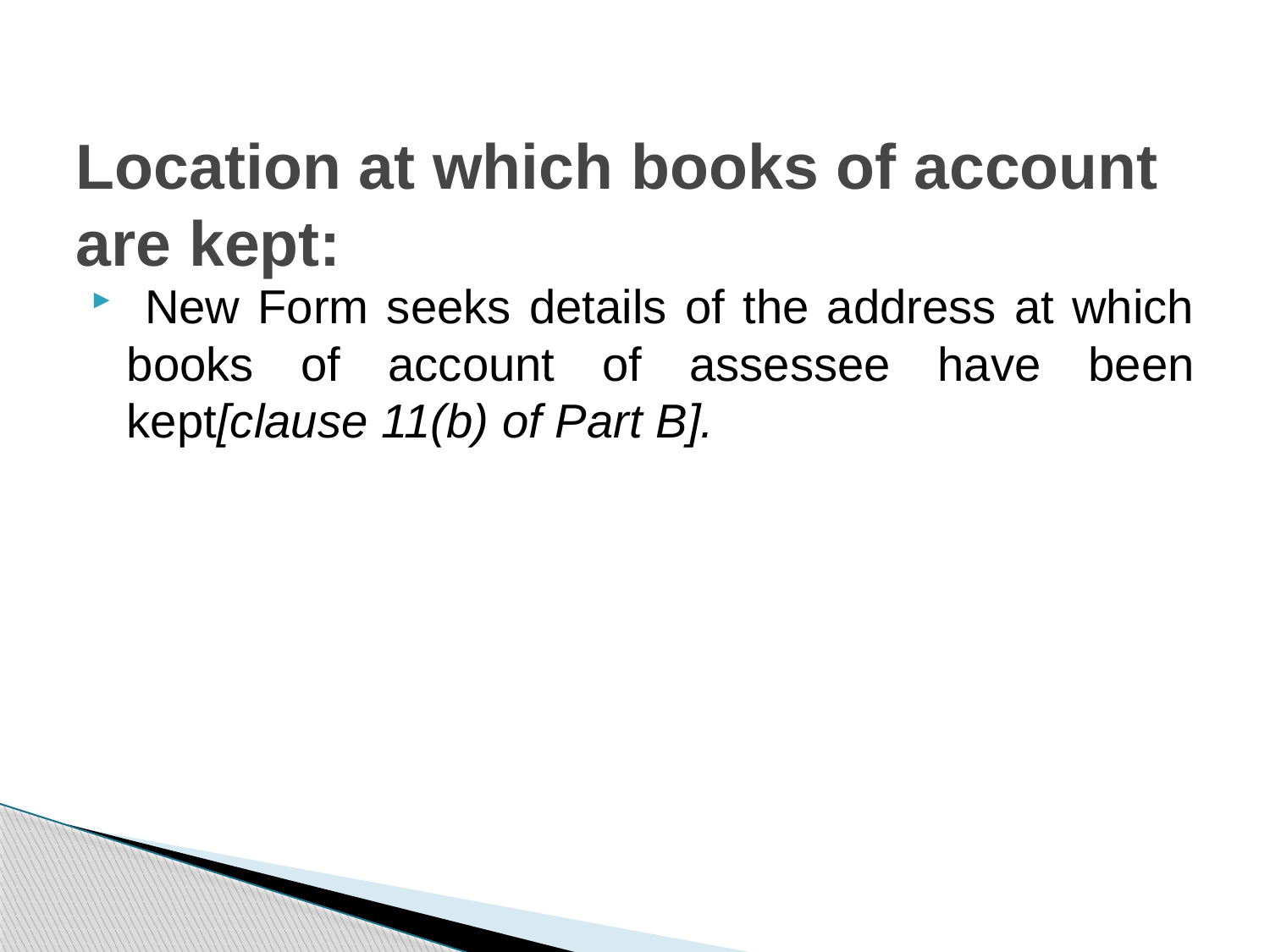

# Location at which books of account are kept:

 New Form seeks details of the address at which books of account of assessee have been kept[clause 11(b) of Part B].